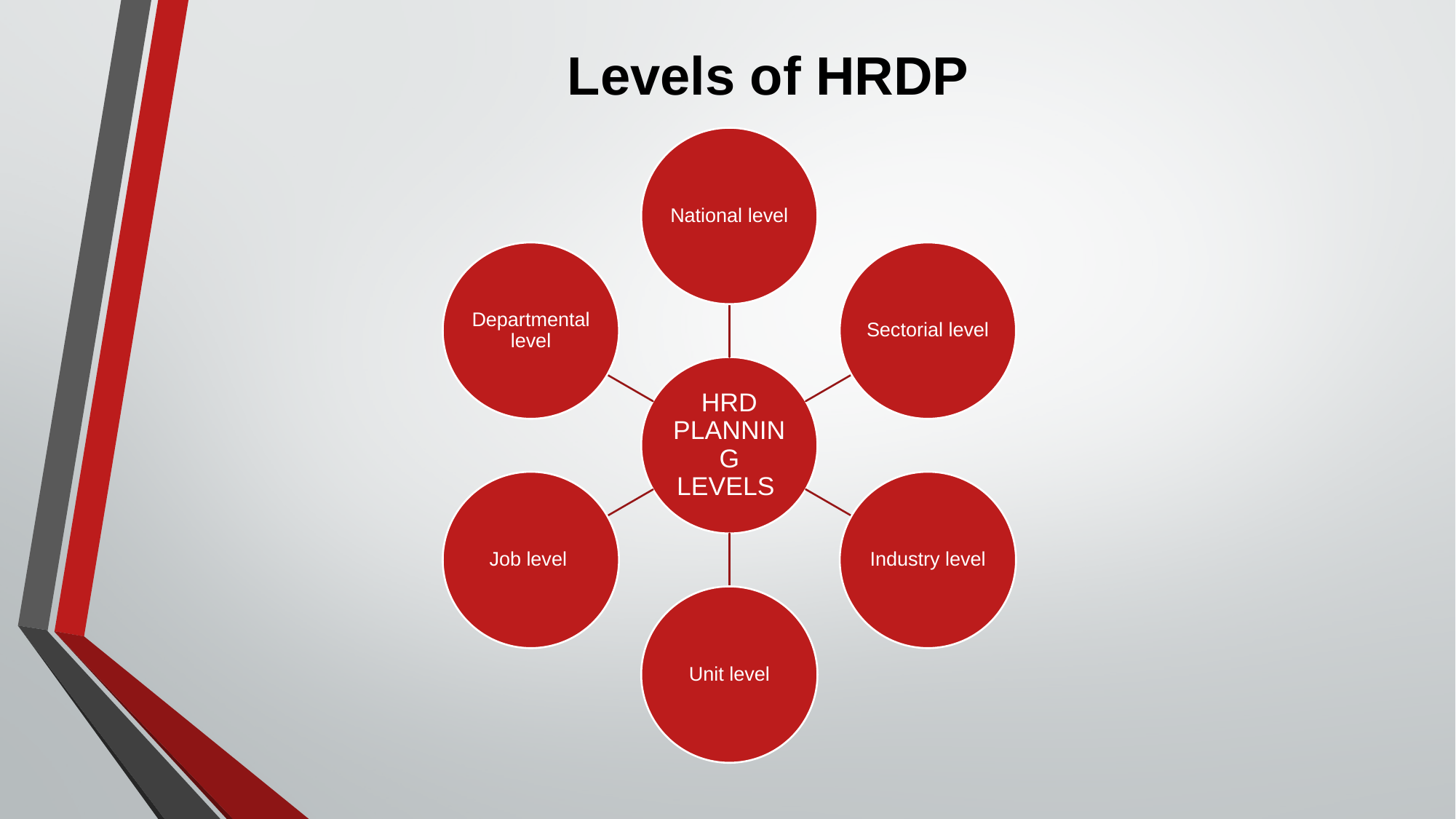

# Levels of HRDP
HRD PLANNING LEVELS

National level

Sectorial level

Industry level

Unit level

Job level

Departmental level